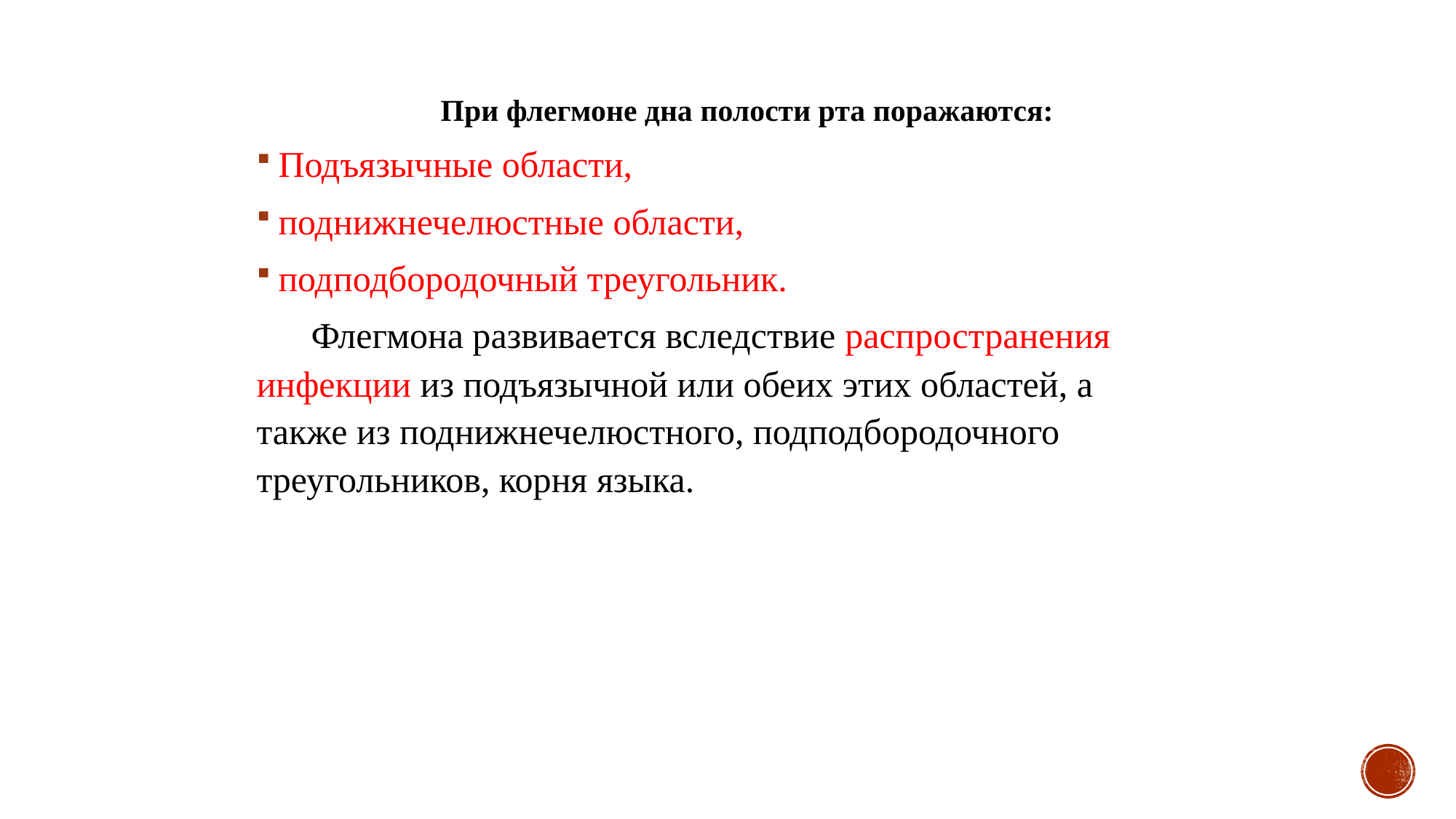

При флегмоне дна полости рта поражаются:
Подъязычные области,
поднижнечелюстные области,
подподбородочный треугольник.
Флегмона развивается вследствие распространения инфекции из подъязычной или обеих этих областей, а также из поднижнечелюстного, подподбородочного треугольников, корня языка.